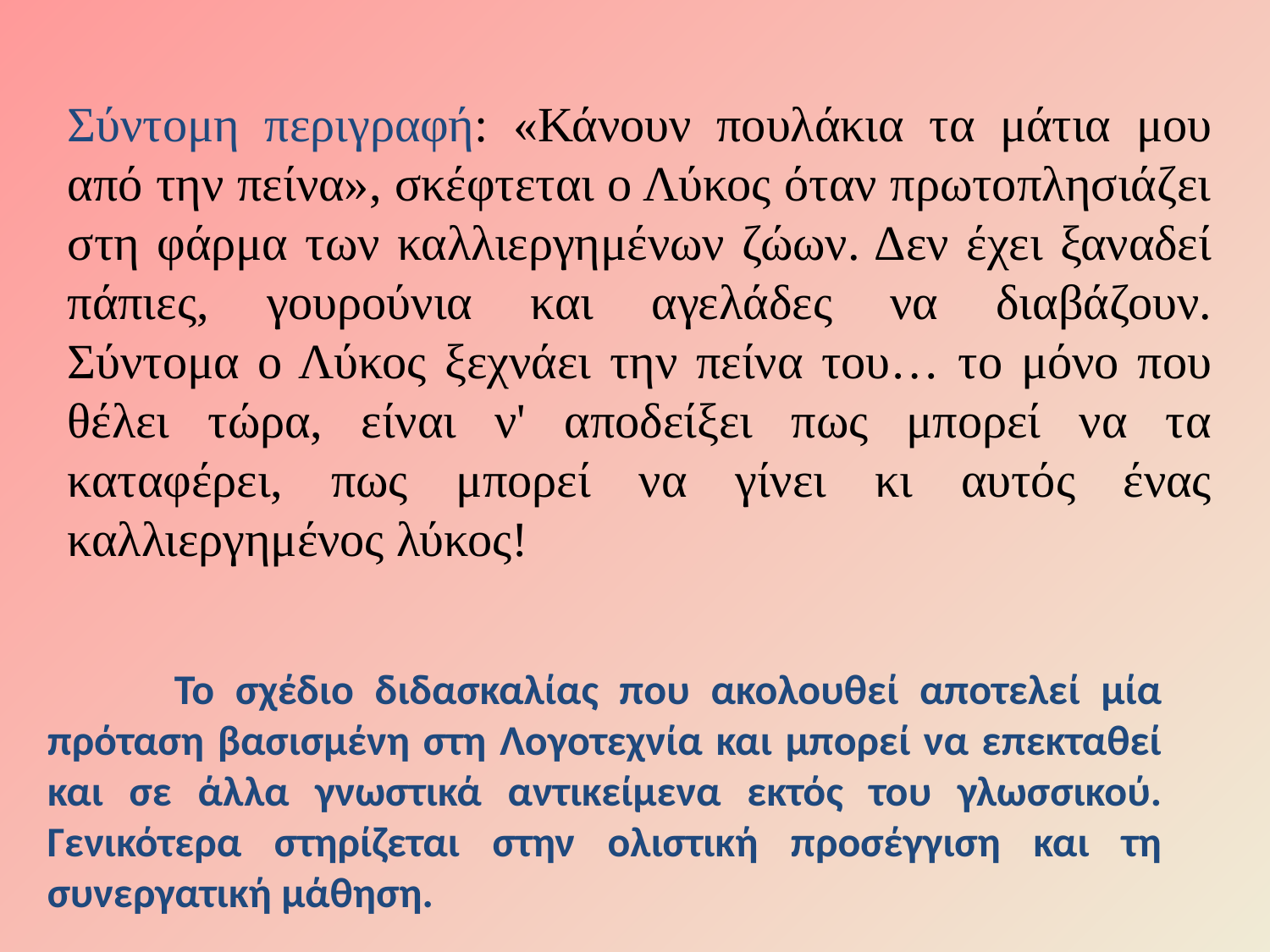

Σύντομη περιγραφή: «Κάνουν πουλάκια τα μάτια μου από την πείνα», σκέφτεται ο Λύκος όταν πρωτοπλησιάζει στη φάρμα των καλλιεργημένων ζώων. Δεν έχει ξαναδεί πάπιες, γουρούνια και αγελάδες να διαβάζουν.
Σύντομα ο Λύκος ξεχνάει την πείνα του… το μόνο που θέλει τώρα, είναι ν' αποδείξει πως μπορεί να τα καταφέρει, πως μπορεί να γίνει κι αυτός ένας καλλιεργημένος λύκος!
	Το σχέδιο διδασκαλίας που ακολουθεί αποτελεί μία πρόταση βασισμένη στη Λογοτεχνία και μπορεί να επεκταθεί και σε άλλα γνωστικά αντικείμενα εκτός του γλωσσικού. Γενικότερα στηρίζεται στην ολιστική προσέγγιση και τη συνεργατική μάθηση.